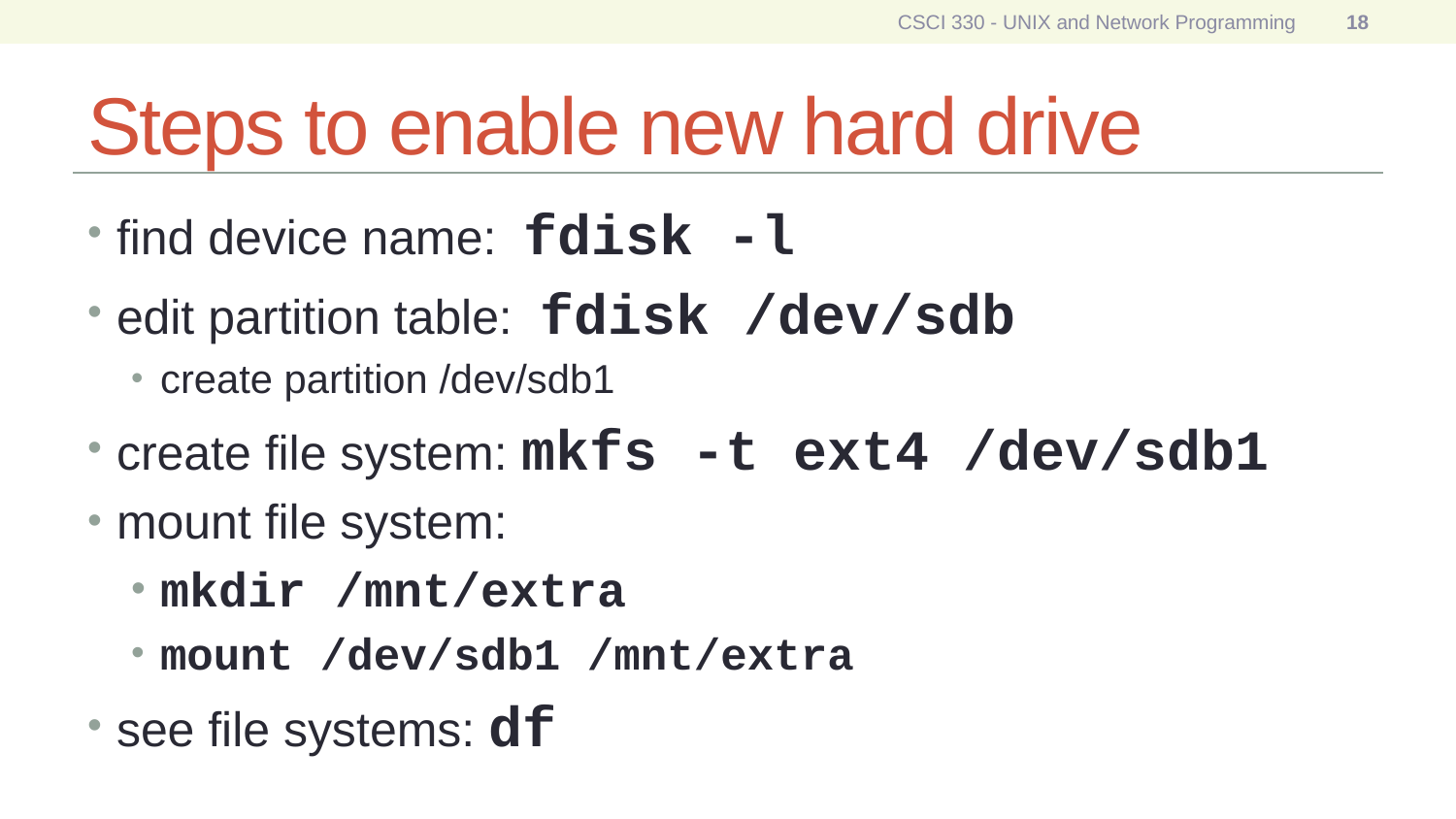

CSCI 330 - UNIX and Network Programming
18
# Steps to enable new hard drive
find device name:  fdisk -l
edit partition table:  fdisk /dev/sdb
create partition /dev/sdb1
create file system: mkfs -t ext4 /dev/sdb1
mount file system:
mkdir /mnt/extra
mount /dev/sdb1 /mnt/extra
see file systems: df